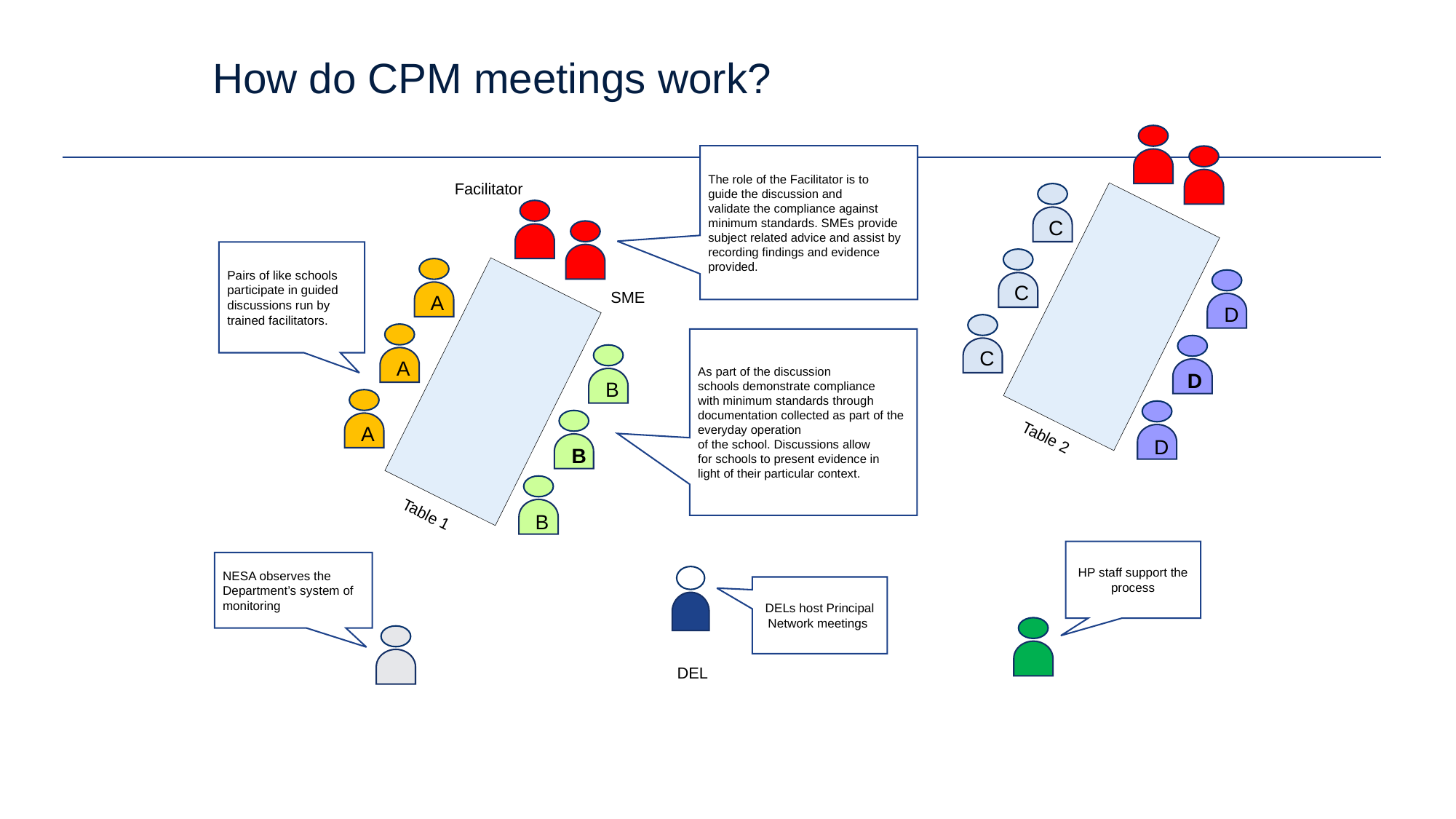

# How do CPM meetings work?

The role of the Facilitator is to
guide the discussion and
validate the compliance against minimum standards. SMEs provide subject related advice and assist by recording findings and evidence provided.

 Facilitator

C

Pairs of like schools participate in guided discussions run by trained facilitators.

C
A
 SME
D

C

As part of the discussion schools demonstrate compliance
with minimum standards through documentation collected as part of the everyday operation
of the school. Discussions allow for schools to present evidence in
light of their particular context.

A
D
B

A

D
Table 2
B

B
Table 1
HP staff support the process
NESA observes the Department’s system of monitoring

DELs host Principal Network meetings

 DEL